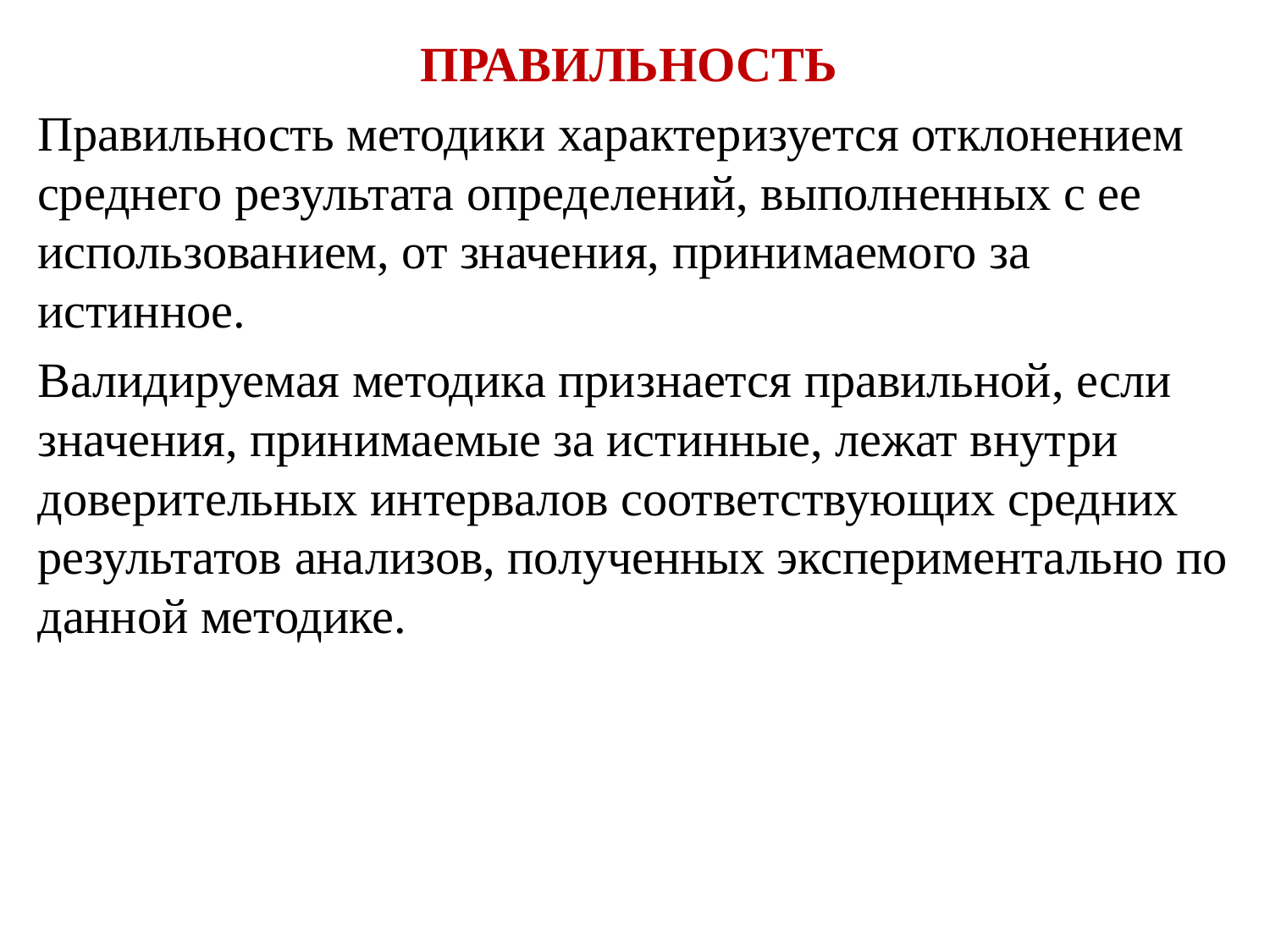

ПРАВИЛЬНОСТЬ
Правильность методики характеризуется отклонением среднего результата определений, выполненных с ее использованием, от значения, принимаемого за истинное.
Валидируемая методика признается правильной, если значения, принимаемые за истинные, лежат внутри доверительных интервалов соответствующих средних результатов анализов, полученных экспериментально по данной методике.